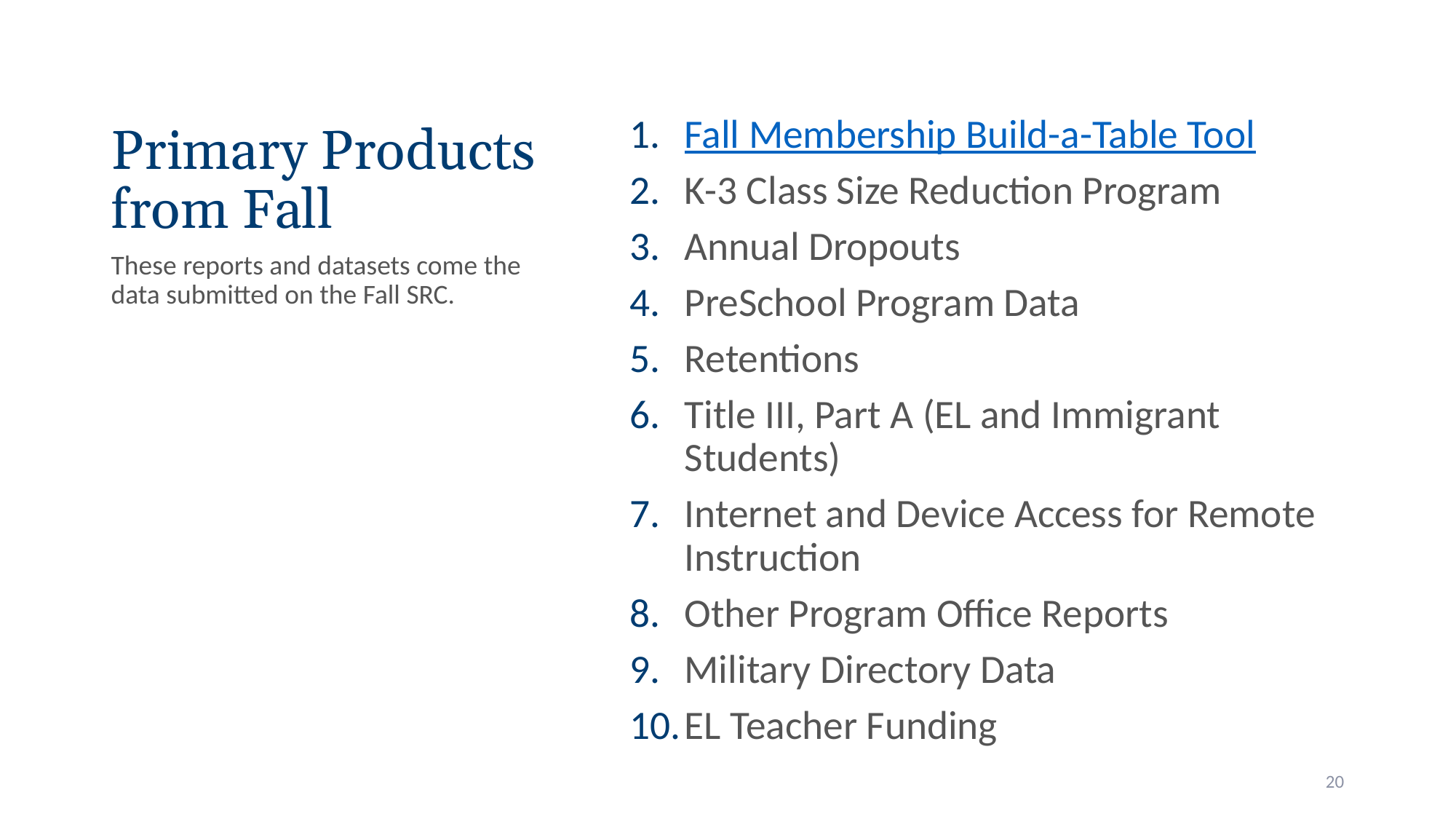

# Primary Products from Fall
Fall Membership Build-a-Table Tool
K-3 Class Size Reduction Program
Annual Dropouts
PreSchool Program Data
Retentions
Title III, Part A (EL and Immigrant Students)
Internet and Device Access for Remote Instruction
Other Program Office Reports
Military Directory Data
EL Teacher Funding
These reports and datasets come the data submitted on the Fall SRC.
20